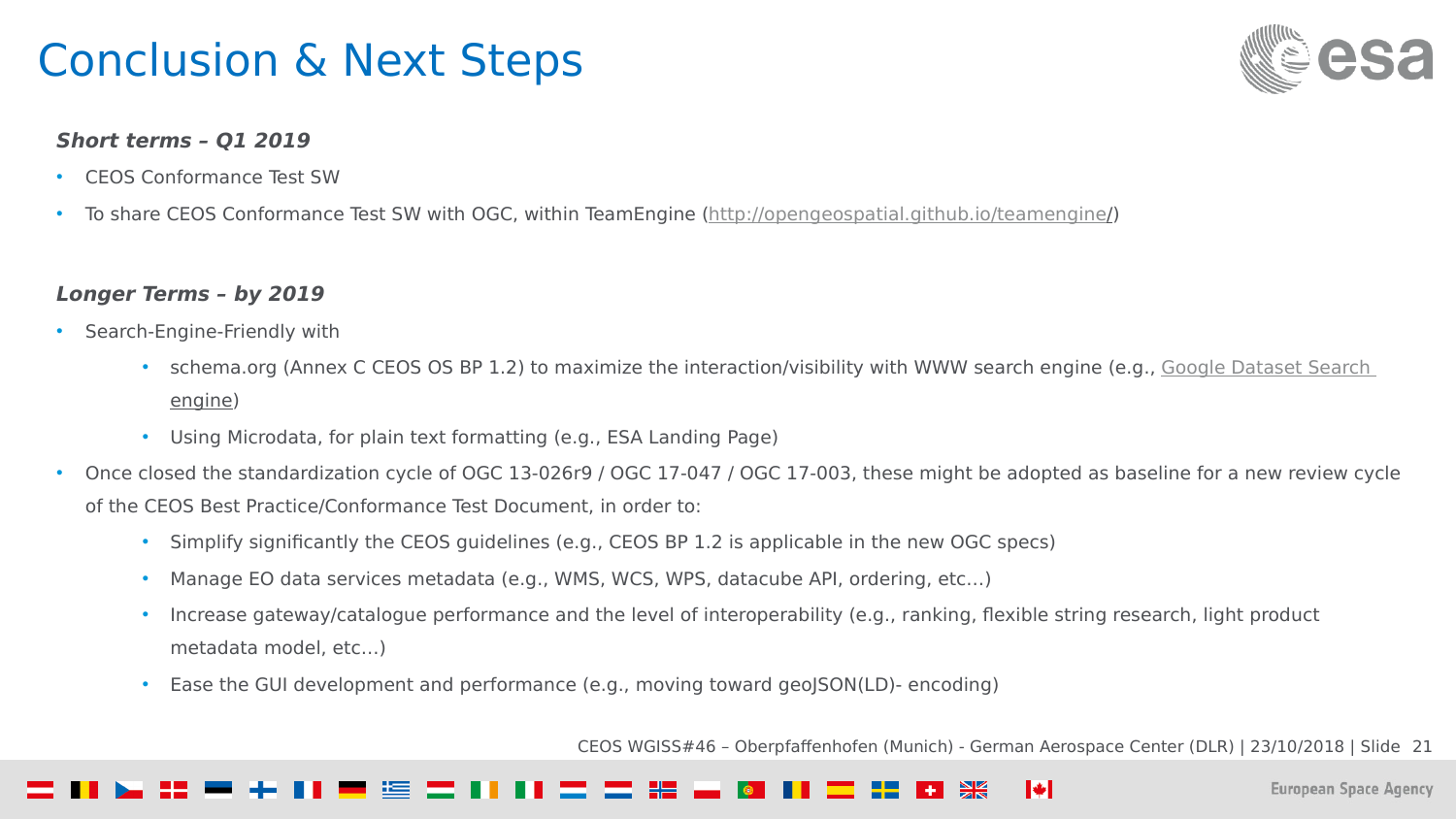

# Conclusion & Next Steps
Short terms – Q1 2019
CEOS Conformance Test SW
To share CEOS Conformance Test SW with OGC, within TeamEngine (http://opengeospatial.github.io/teamengine/)

Longer Terms – by 2019
Search-Engine-Friendly with
schema.org (Annex C CEOS OS BP 1.2) to maximize the interaction/visibility with WWW search engine (e.g., Google Dataset Search engine)
Using Microdata, for plain text formatting (e.g., ESA Landing Page)
Once closed the standardization cycle of OGC 13-026r9 / OGC 17-047 / OGC 17-003, these might be adopted as baseline for a new review cycle of the CEOS Best Practice/Conformance Test Document, in order to:
Simplify significantly the CEOS guidelines (e.g., CEOS BP 1.2 is applicable in the new OGC specs)
Manage EO data services metadata (e.g., WMS, WCS, WPS, datacube API, ordering, etc…)
Increase gateway/catalogue performance and the level of interoperability (e.g., ranking, flexible string research, light product metadata model, etc…)
Ease the GUI development and performance (e.g., moving toward geoJSON(LD)- encoding)